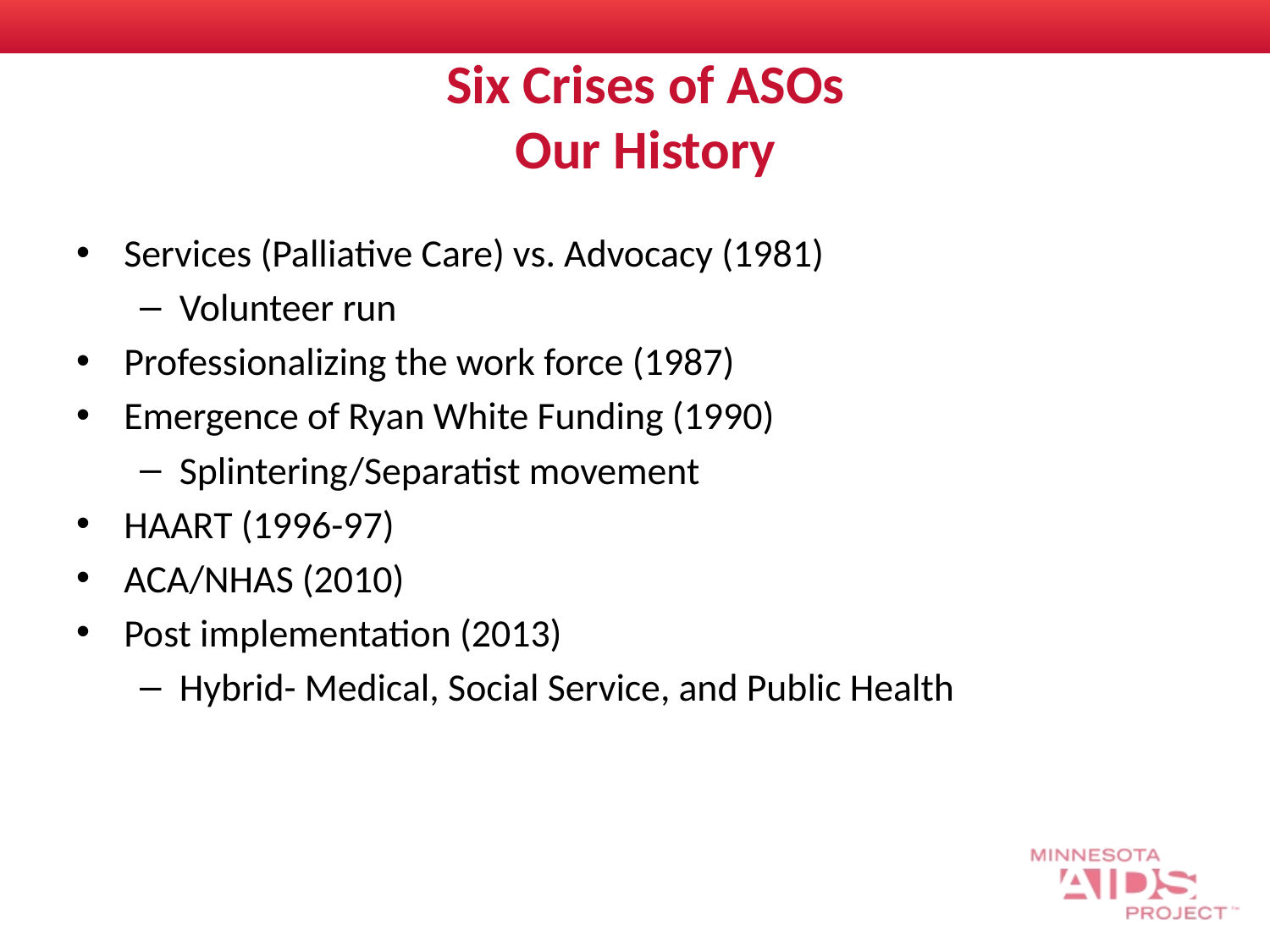

# Six Crises of ASOs Our History
Services (Palliative Care) vs. Advocacy (1981)
Volunteer run
Professionalizing the work force (1987)
Emergence of Ryan White Funding (1990)
Splintering/Separatist movement
HAART (1996-97)
ACA/NHAS (2010)
Post implementation (2013)
Hybrid- Medical, Social Service, and Public Health